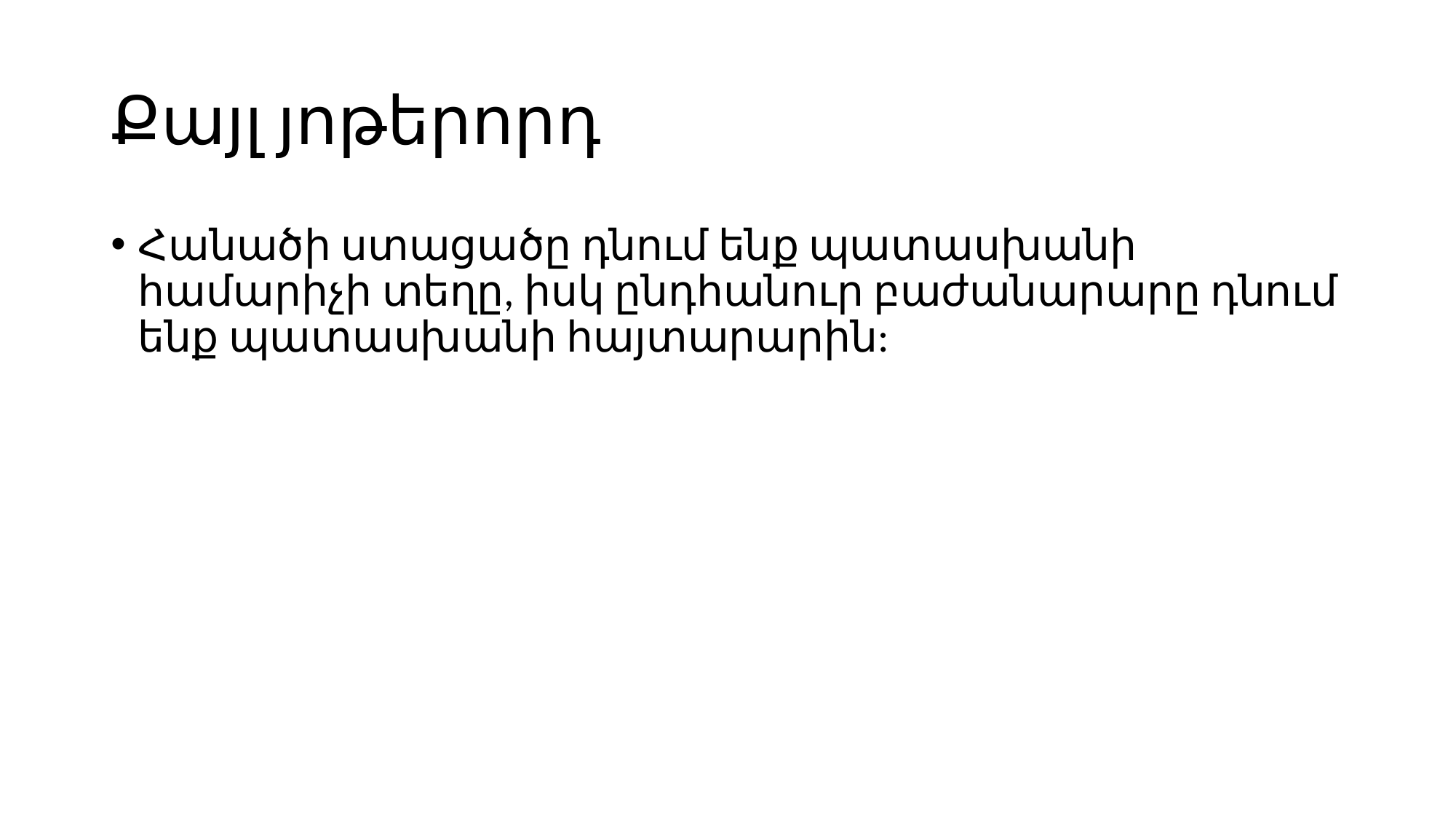

# Քայլ յոթերորդ
Հանածի ստացածը դնում ենք պատասխանի համարիչի տեղը, իսկ ընդհանուր բաժանարարը դնում ենք պատասխանի հայտարարին: